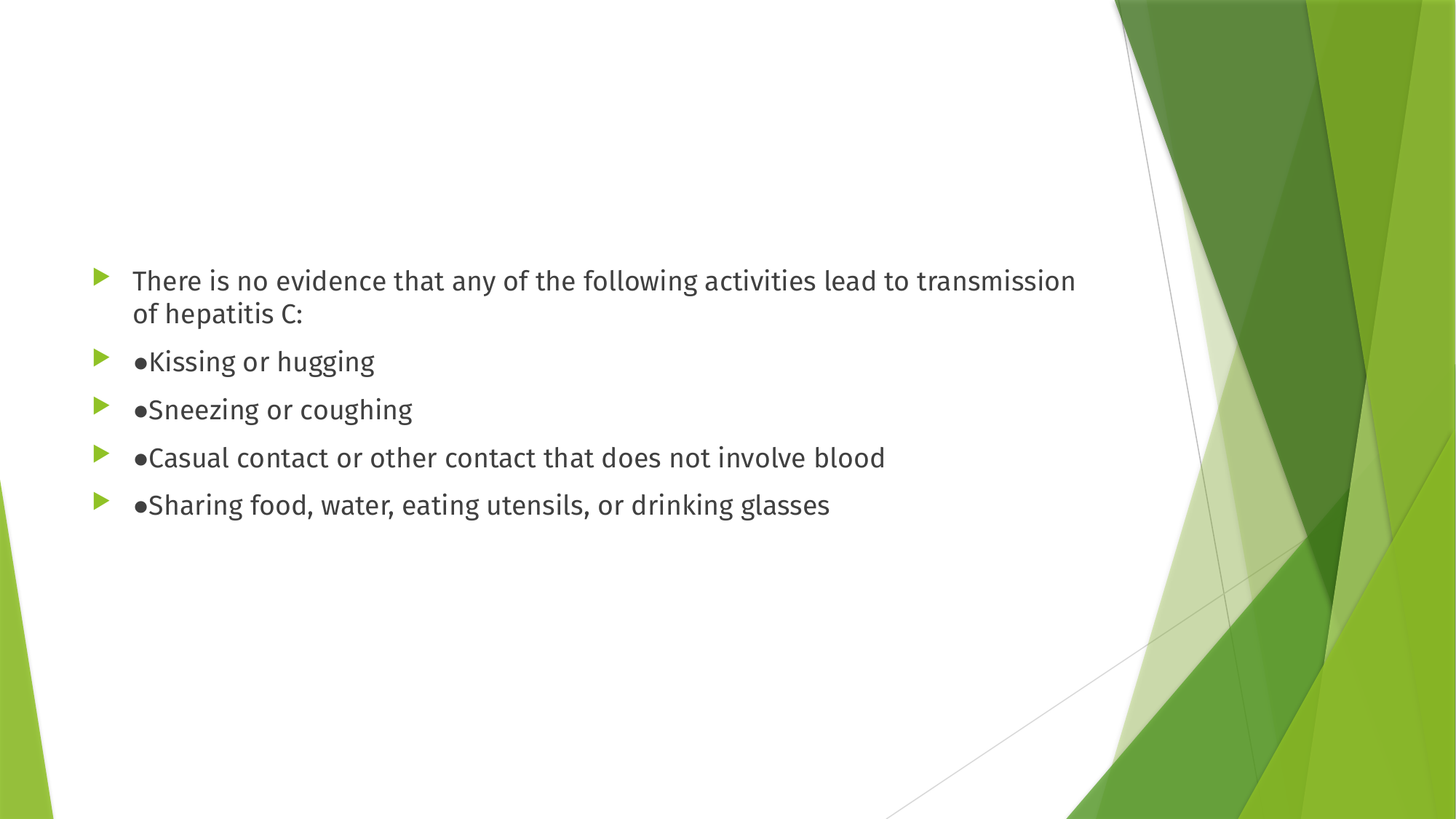

#
There is no evidence that any of the following activities lead to transmission of hepatitis C:
●Kissing or hugging
●Sneezing or coughing
●Casual contact or other contact that does not involve blood
●Sharing food, water, eating utensils, or drinking glasses